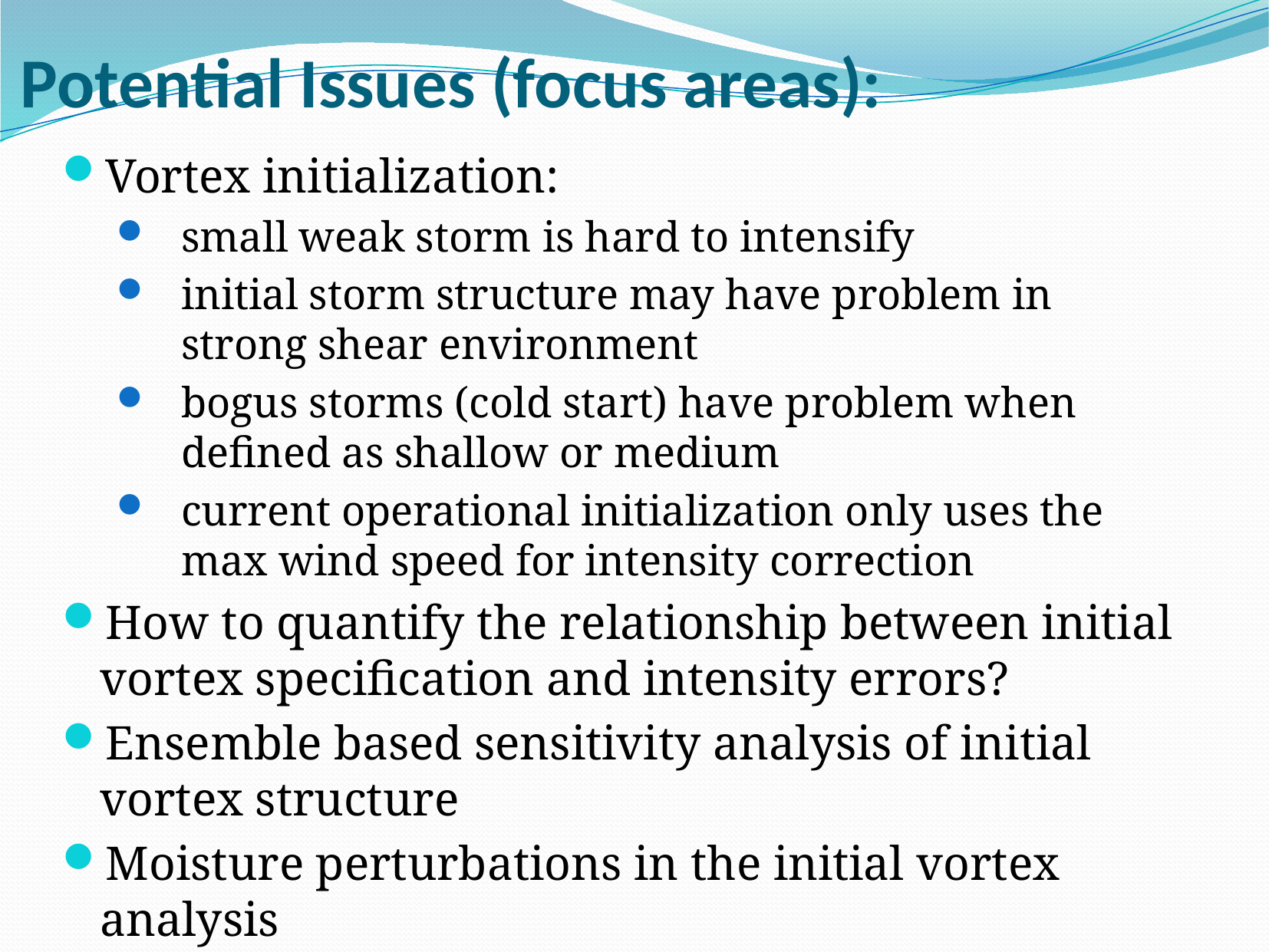

# Potential Issues (focus areas):
Vortex initialization:
small weak storm is hard to intensify
initial storm structure may have problem in strong shear environment
bogus storms (cold start) have problem when defined as shallow or medium
current operational initialization only uses the max wind speed for intensity correction
How to quantify the relationship between initial vortex specification and intensity errors?
Ensemble based sensitivity analysis of initial vortex structure
Moisture perturbations in the initial vortex analysis